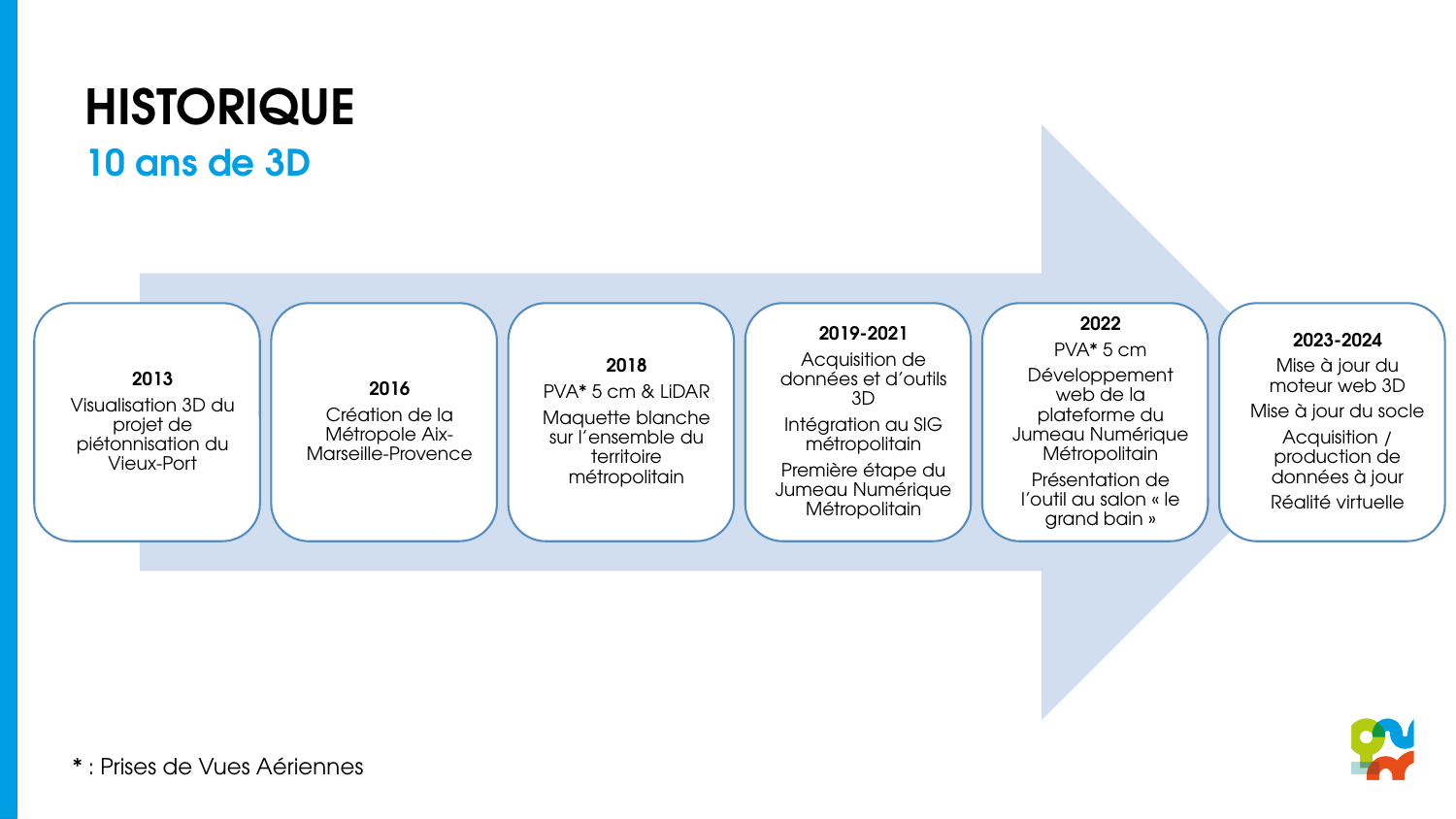

# Historique
10 ans de 3D
2013
Visualisation 3D du projet de piétonnisation du Vieux-Port
2016
Création de la Métropole Aix-Marseille-Provence
2018
PVA* 5 cm & LiDAR
Maquette blanche sur l’ensemble du territoire métropolitain
2019-2021
Acquisition de données et d’outils 3D
Intégration au SIG métropolitain
Première étape du Jumeau Numérique Métropolitain
2022
PVA* 5 cm
Développement web de la plateforme du Jumeau Numérique Métropolitain
Présentation de l’outil au salon « le grand bain »
2023-2024
Mise à jour du moteur web 3D
Mise à jour du socle
Acquisition / production de données à jour
Réalité virtuelle
* : Prises de Vues Aériennes